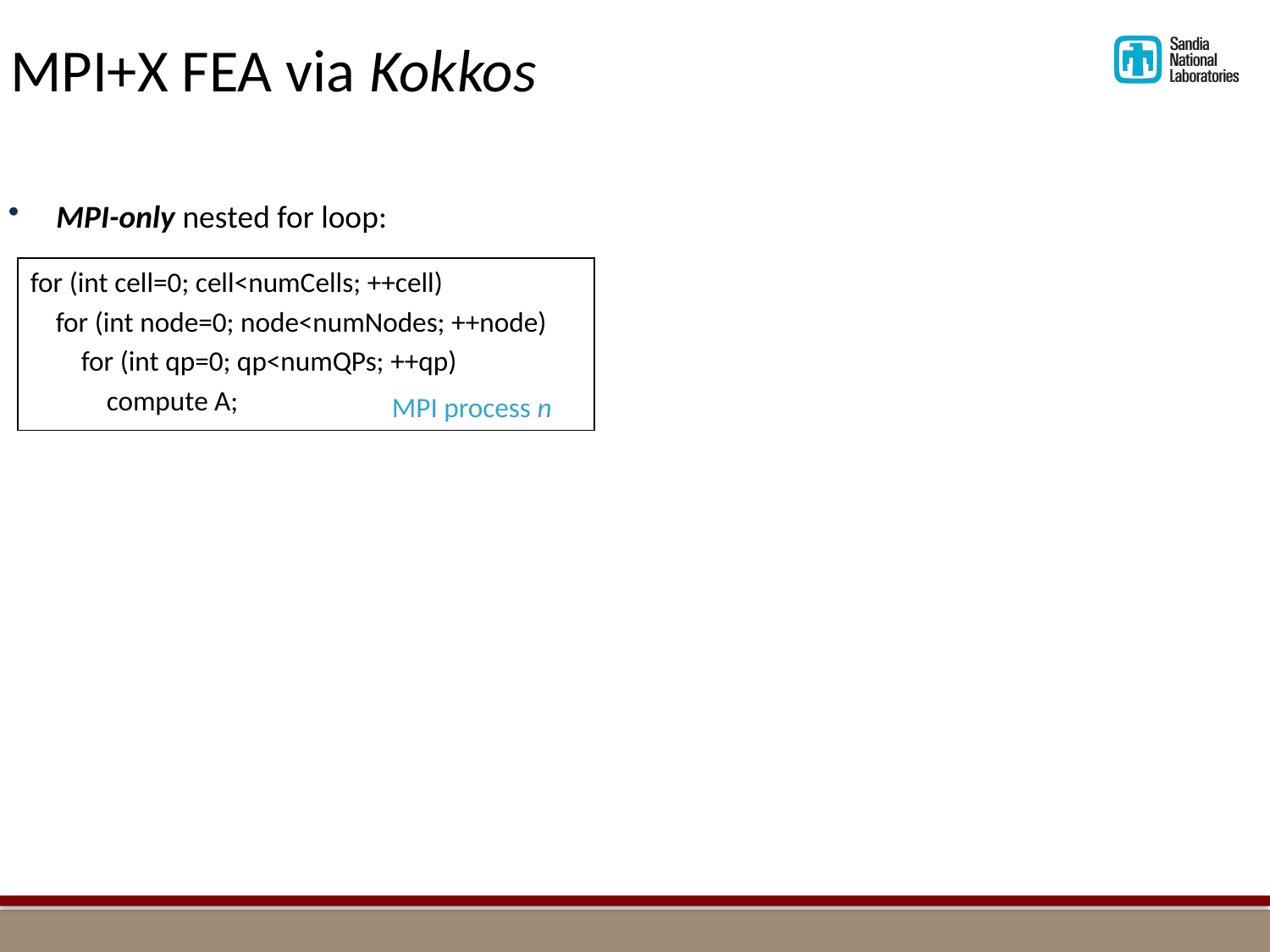

MPI+X FEA via Kokkos
MPI-only nested for loop:
for (int cell=0; cell<numCells; ++cell)
    for (int node=0; node<numNodes; ++node)
        for (int qp=0; qp<numQPs; ++qp)
            compute A;

MPI process n